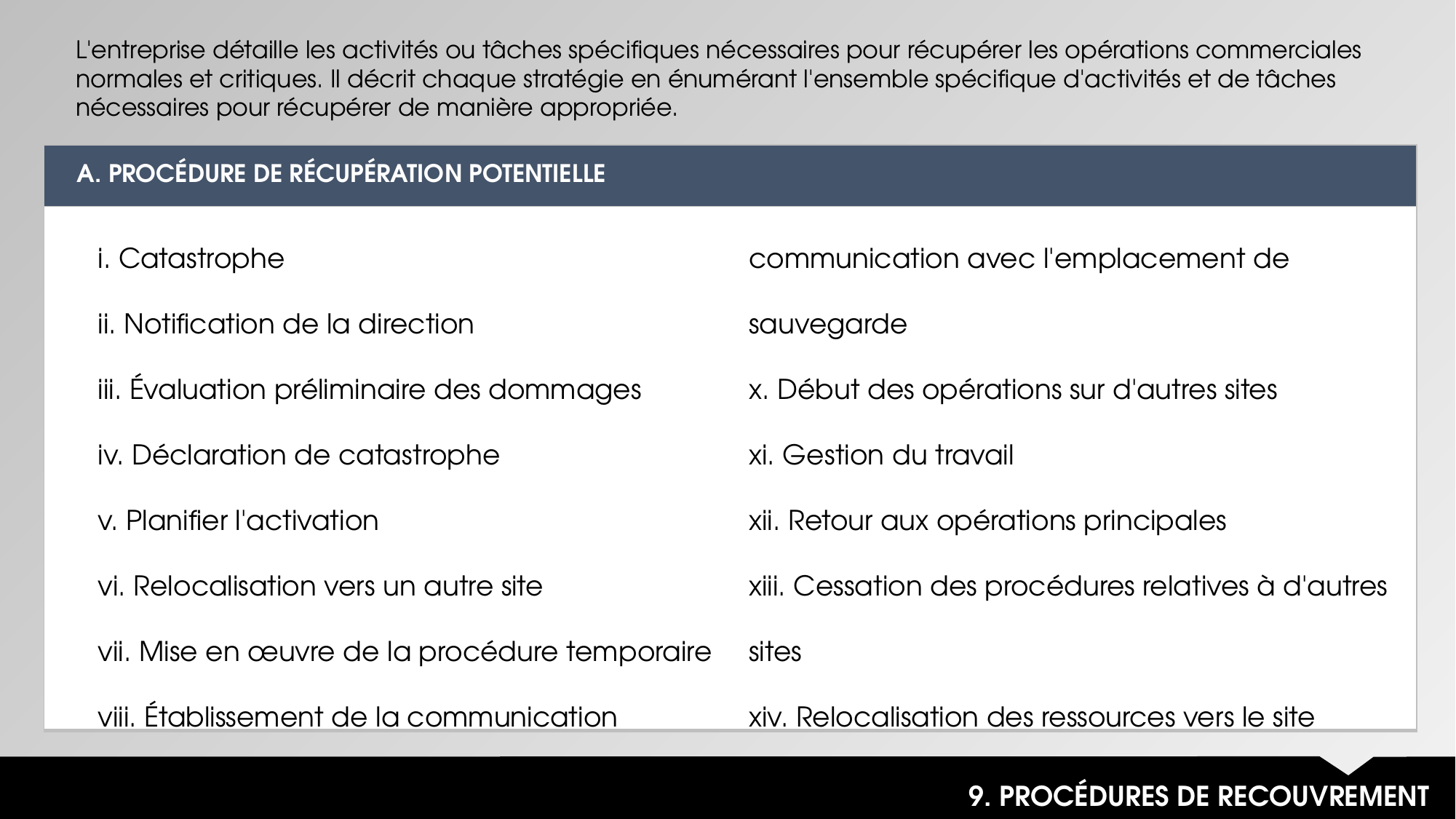

L'entreprise détaille les activités ou tâches spécifiques nécessaires pour récupérer les opérations commerciales normales et critiques. Il décrit chaque stratégie en énumérant l'ensemble spécifique d'activités et de tâches nécessaires pour récupérer de manière appropriée.
| A. PROCÉDURE DE RÉCUPÉRATION POTENTIELLE |
| --- |
|  |
i. Catastrophe
ii. Notification de la direction
iii. Évaluation préliminaire des dommages
iv. Déclaration de catastrophe
v. Planifier l'activation
vi. Relocalisation vers un autre site
vii. Mise en œuvre de la procédure temporaire
viii. Établissement de la communication
ix. Restauration du processus de données et communication avec l'emplacement de sauvegarde
x. Début des opérations sur d'autres sites
xi. Gestion du travail
xii. Retour aux opérations principales
xiii. Cessation des procédures relatives à d'autres sites
xiv. Relocalisation des ressources vers le site principal

9. PROCÉDURES DE RECOUVREMENT